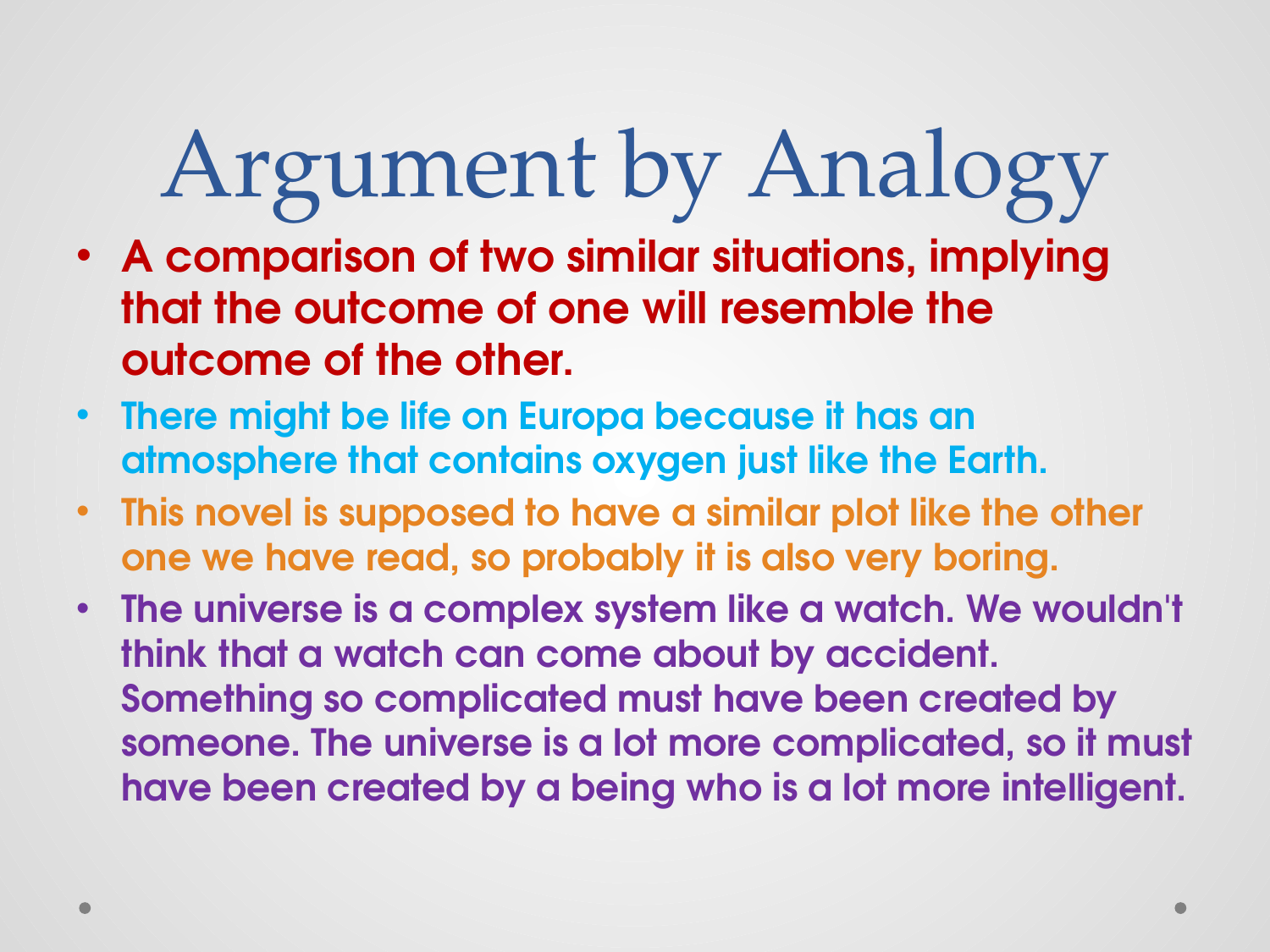

# Argument by Analogy
A comparison of two similar situations, implying that the outcome of one will resemble the outcome of the other.
There might be life on Europa because it has an atmosphere that contains oxygen just like the Earth.
This novel is supposed to have a similar plot like the other one we have read, so probably it is also very boring.
The universe is a complex system like a watch. We wouldn't think that a watch can come about by accident. Something so complicated must have been created by someone. The universe is a lot more complicated, so it must have been created by a being who is a lot more intelligent.